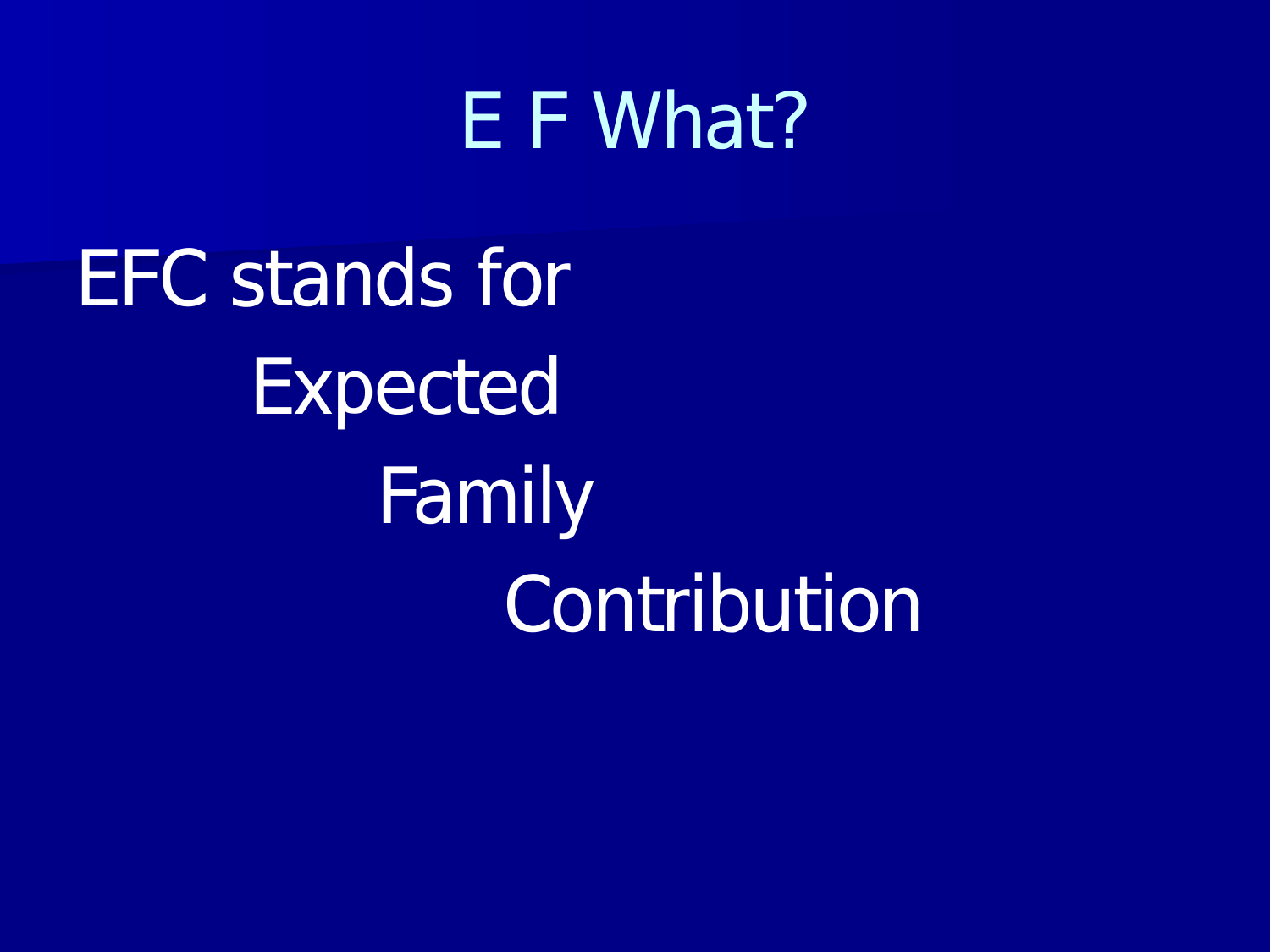

# E F What?
EFC stands for
		Expected
			Family
				Contribution